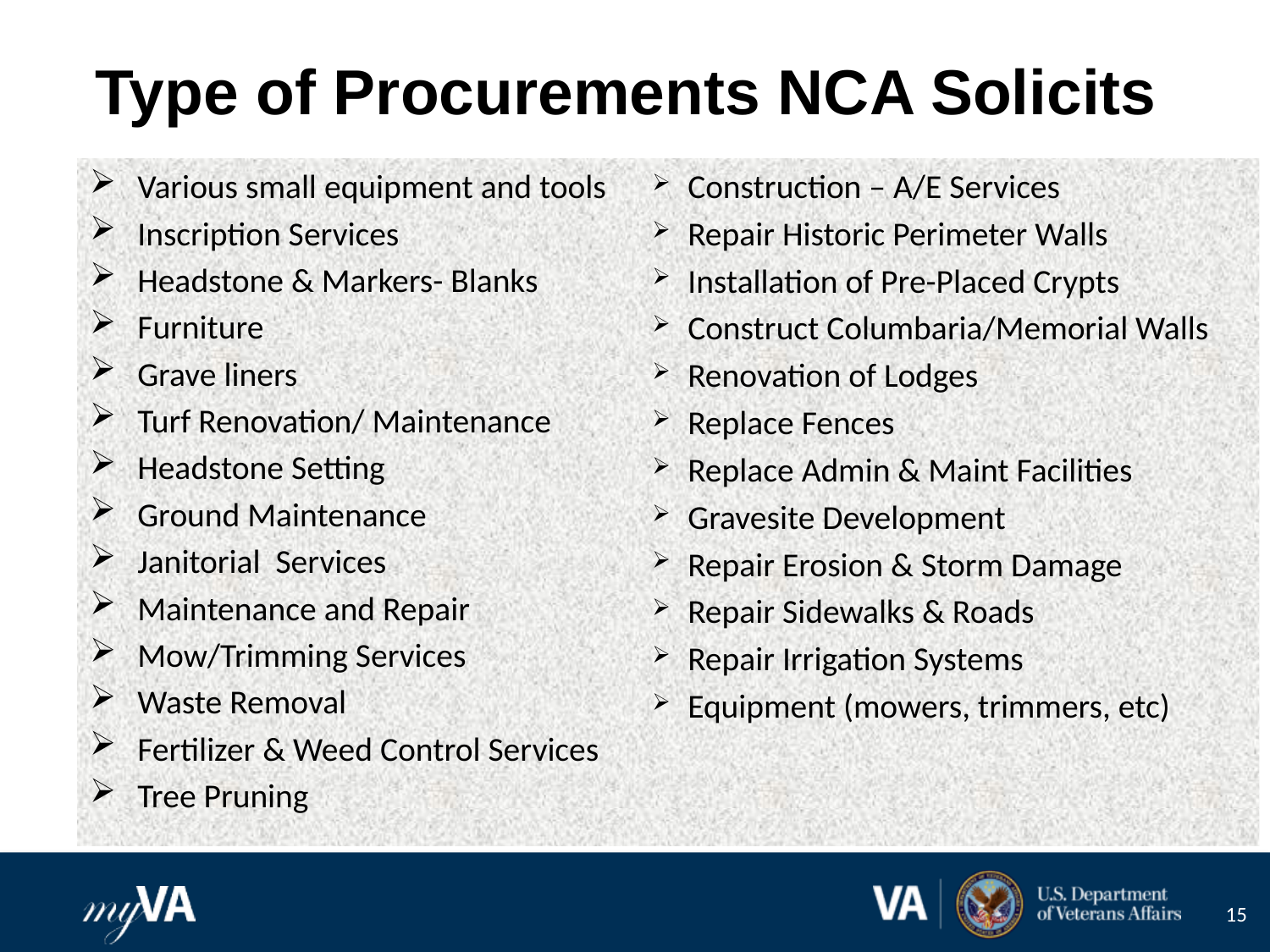

# Type of Procurements NCA Solicits
Various small equipment and tools
Inscription Services
Headstone & Markers- Blanks
Furniture
Grave liners
Turf Renovation/ Maintenance
Headstone Setting
Ground Maintenance
Janitorial  Services
Maintenance and Repair
Mow/Trimming Services
Waste Removal
Fertilizer & Weed Control Services
Tree Pruning
Construction – A/E Services
Repair Historic Perimeter Walls
Installation of Pre-Placed Crypts
Construct Columbaria/Memorial Walls
Renovation of Lodges
Replace Fences
Replace Admin & Maint Facilities
Gravesite Development
Repair Erosion & Storm Damage
Repair Sidewalks & Roads
Repair Irrigation Systems
Equipment (mowers, trimmers, etc)

15